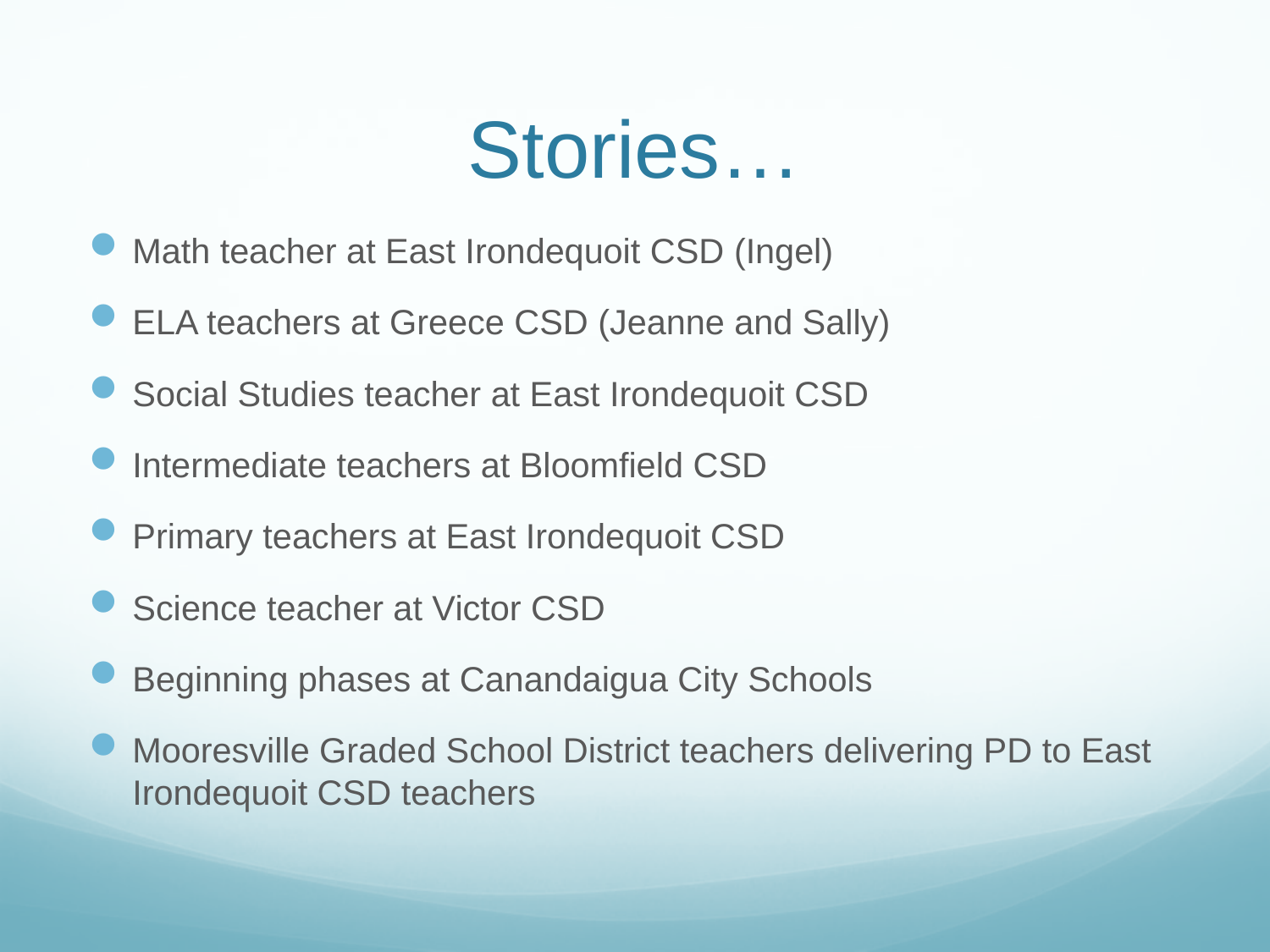

# Stories…
Math teacher at East Irondequoit CSD (Ingel)
ELA teachers at Greece CSD (Jeanne and Sally)
Social Studies teacher at East Irondequoit CSD
Intermediate teachers at Bloomfield CSD
Primary teachers at East Irondequoit CSD
Science teacher at Victor CSD
Beginning phases at Canandaigua City Schools
Mooresville Graded School District teachers delivering PD to East Irondequoit CSD teachers